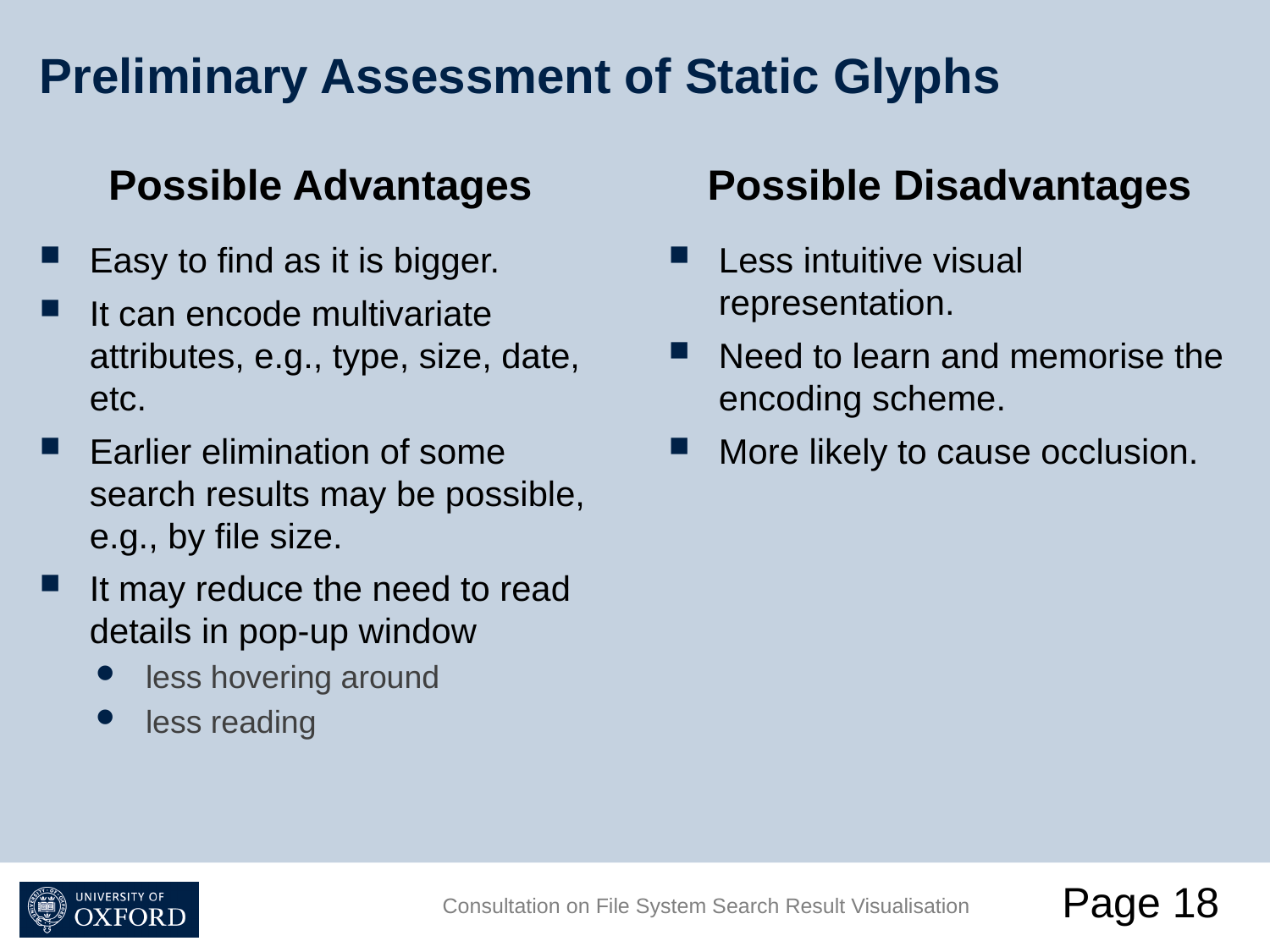

# Preliminary Assessment of Static Glyphs
Possible Advantages
Possible Disadvantages
Easy to find as it is bigger.
It can encode multivariate attributes, e.g., type, size, date, etc.
Earlier elimination of some search results may be possible, e.g., by file size.
It may reduce the need to read details in pop-up window
less hovering around
less reading

Less intuitive visual representation.
Need to learn and memorise the encoding scheme.
More likely to cause occlusion.
Page 18
Consultation on File System Search Result Visualisation